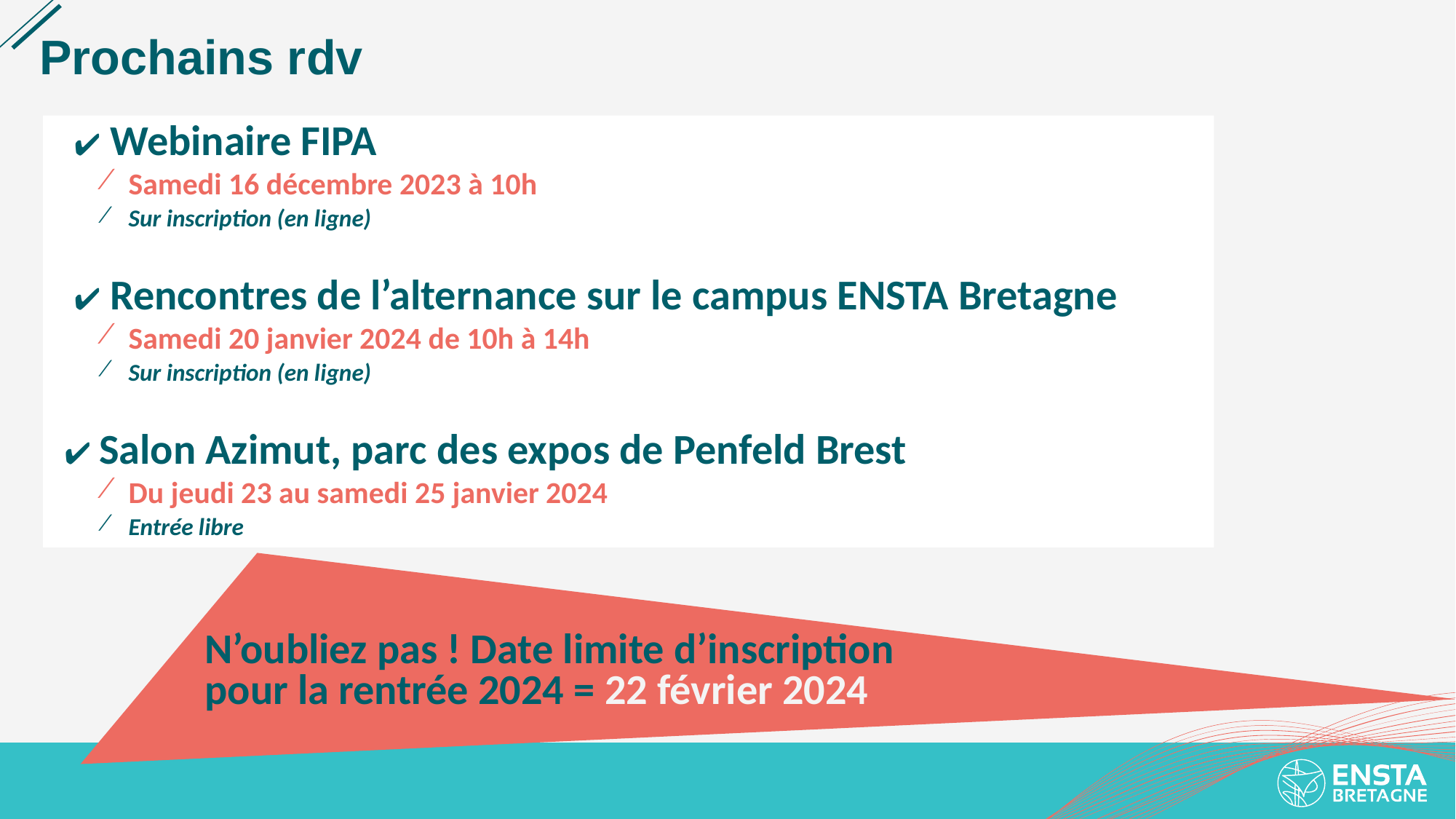

# Prochains rdv
48 places
 ✔ Webinaire FIPA
Samedi 16 décembre 2023 à 10h
Sur inscription (en ligne)

 ✔ Rencontres de l’alternance sur le campus ENSTA Bretagne
Samedi 20 janvier 2024 de 10h à 14h
Sur inscription (en ligne)

✔ Salon Azimut, parc des expos de Penfeld Brest
Du jeudi 23 au samedi 25 janvier 2024
Entrée libre

N’oubliez pas ! Date limite d’inscription
pour la rentrée 2024 = 22 février 2024